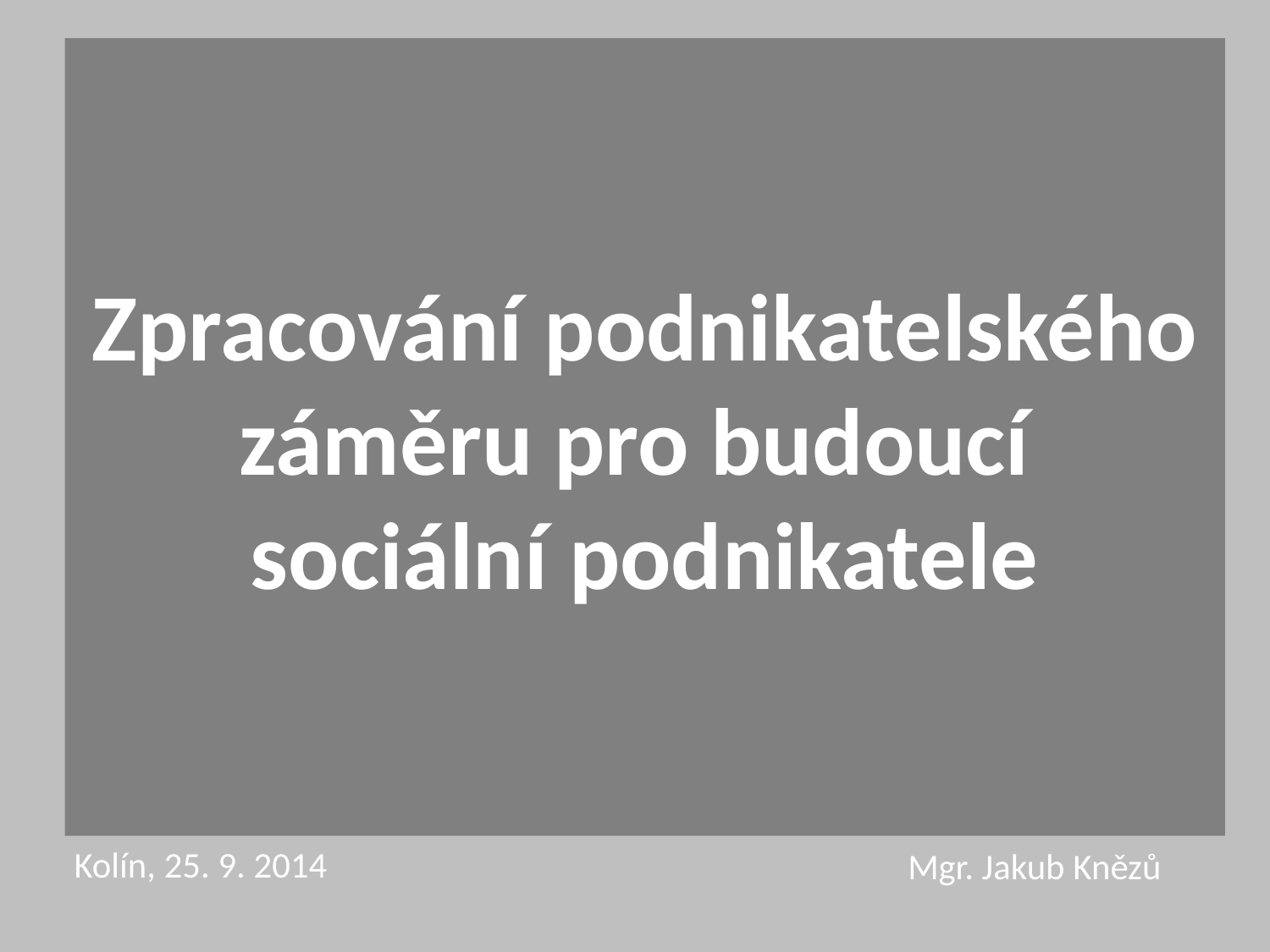

Zpracování podnikatelského záměru pro budoucí
sociální podnikatele
Kolín, 25. 9. 2014
Mgr. Jakub Knězů